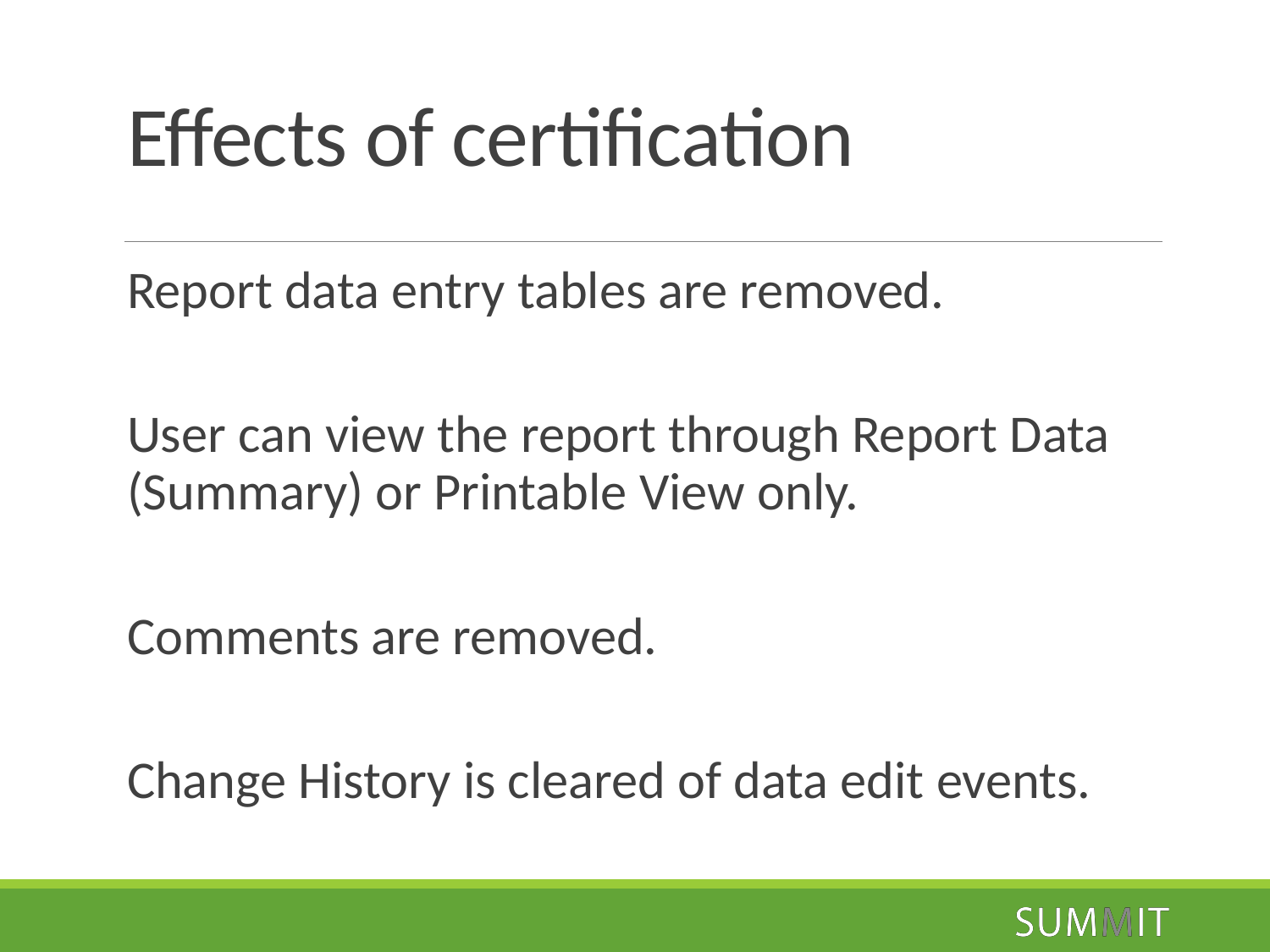

# Effects of certification
Report data entry tables are removed.

User can view the report through Report Data (Summary) or Printable View only.

Comments are removed.

Change History is cleared of data edit events.